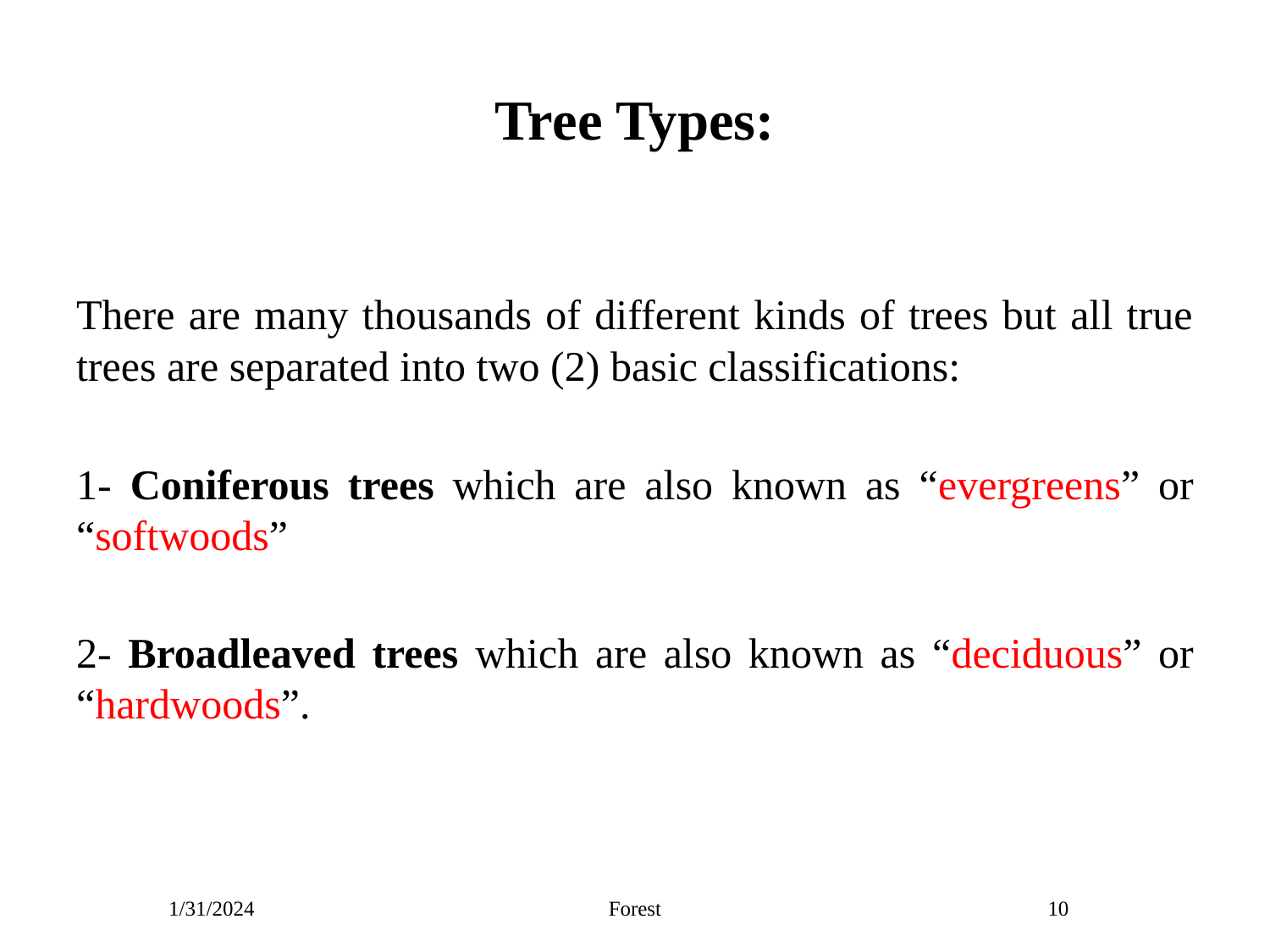

# Tree Types:

There are many thousands of different kinds of trees but all true trees are separated into two (2) basic classifications:

1- Coniferous trees which are also known as “evergreens” or “softwoods”

2- Broadleaved trees which are also known as “deciduous” or “hardwoods”.

1/31/2024
Forest
10